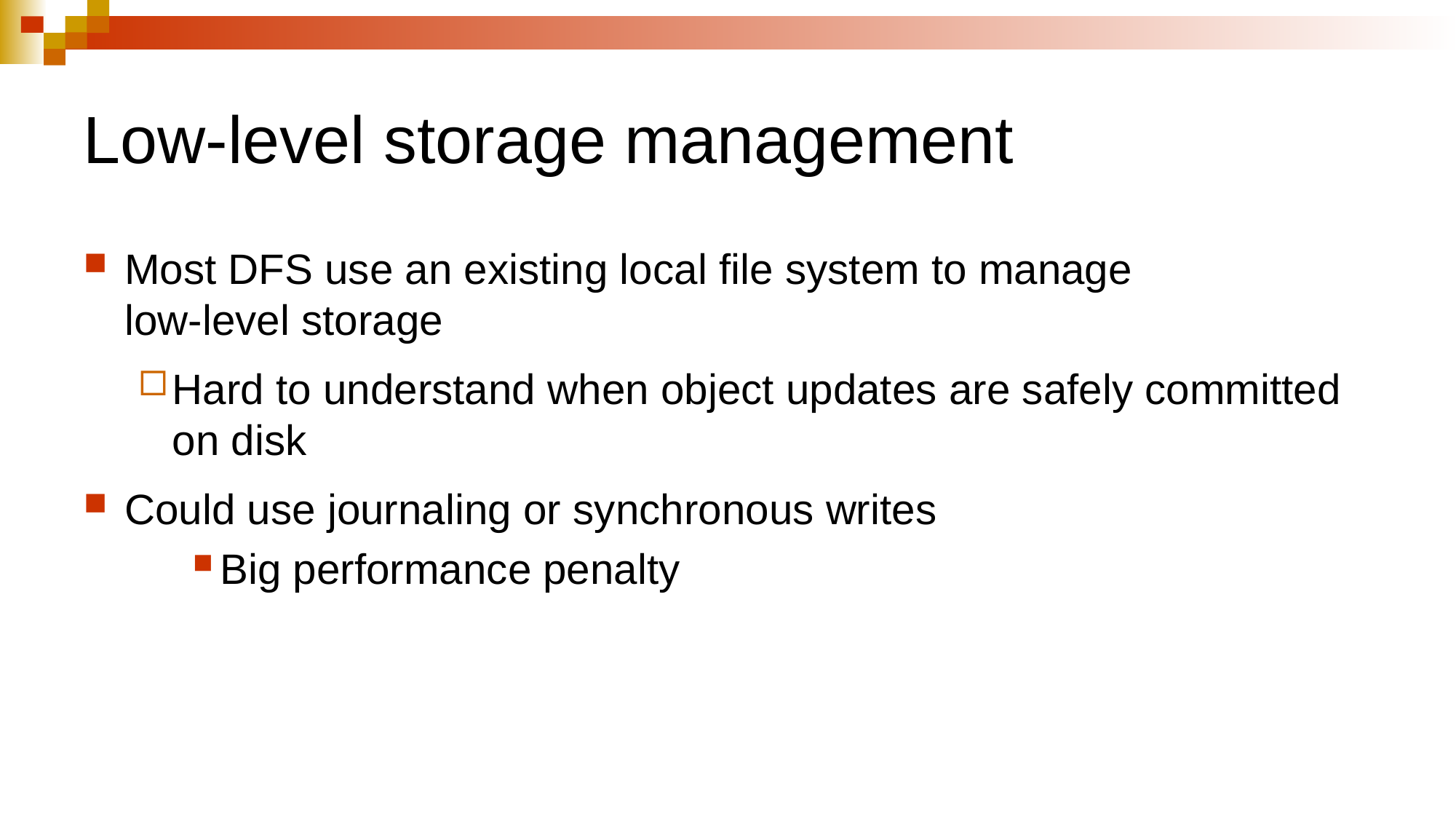

# Low-level storage management
Most DFS use an existing local file system to manage
low-level storage
Hard to understand when object updates are safely committed on disk
Could use journaling or synchronous writes
Big performance penalty